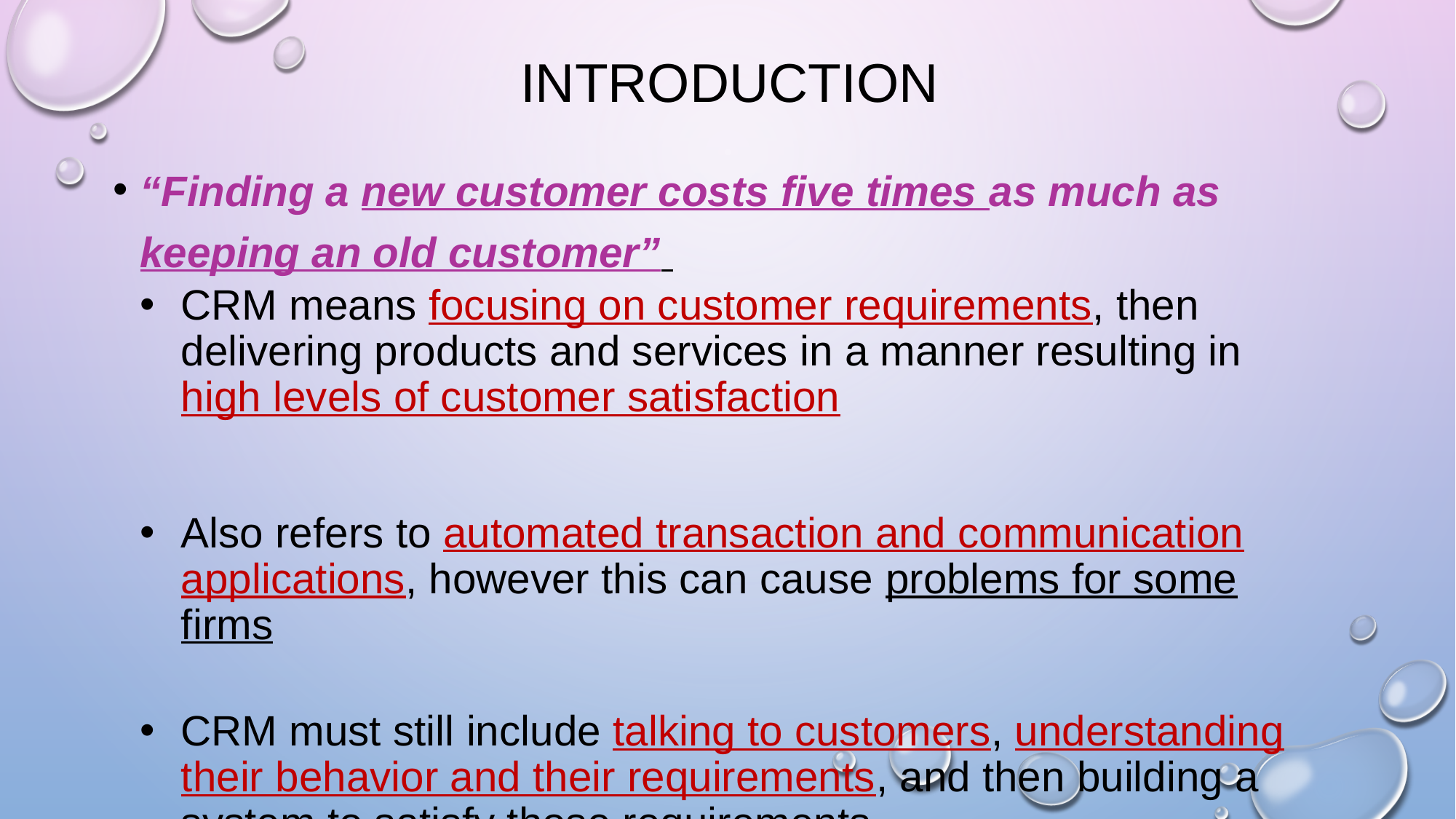

# Introduction
“Finding a new customer costs five times as much as keeping an old customer”
CRM means focusing on customer requirements, then delivering products and services in a manner resulting in high levels of customer satisfaction

Also refers to automated transaction and communication applications, however this can cause problems for some firms

CRM must still include talking to customers, understanding their behavior and their requirements, and then building a system to satisfy those requirements